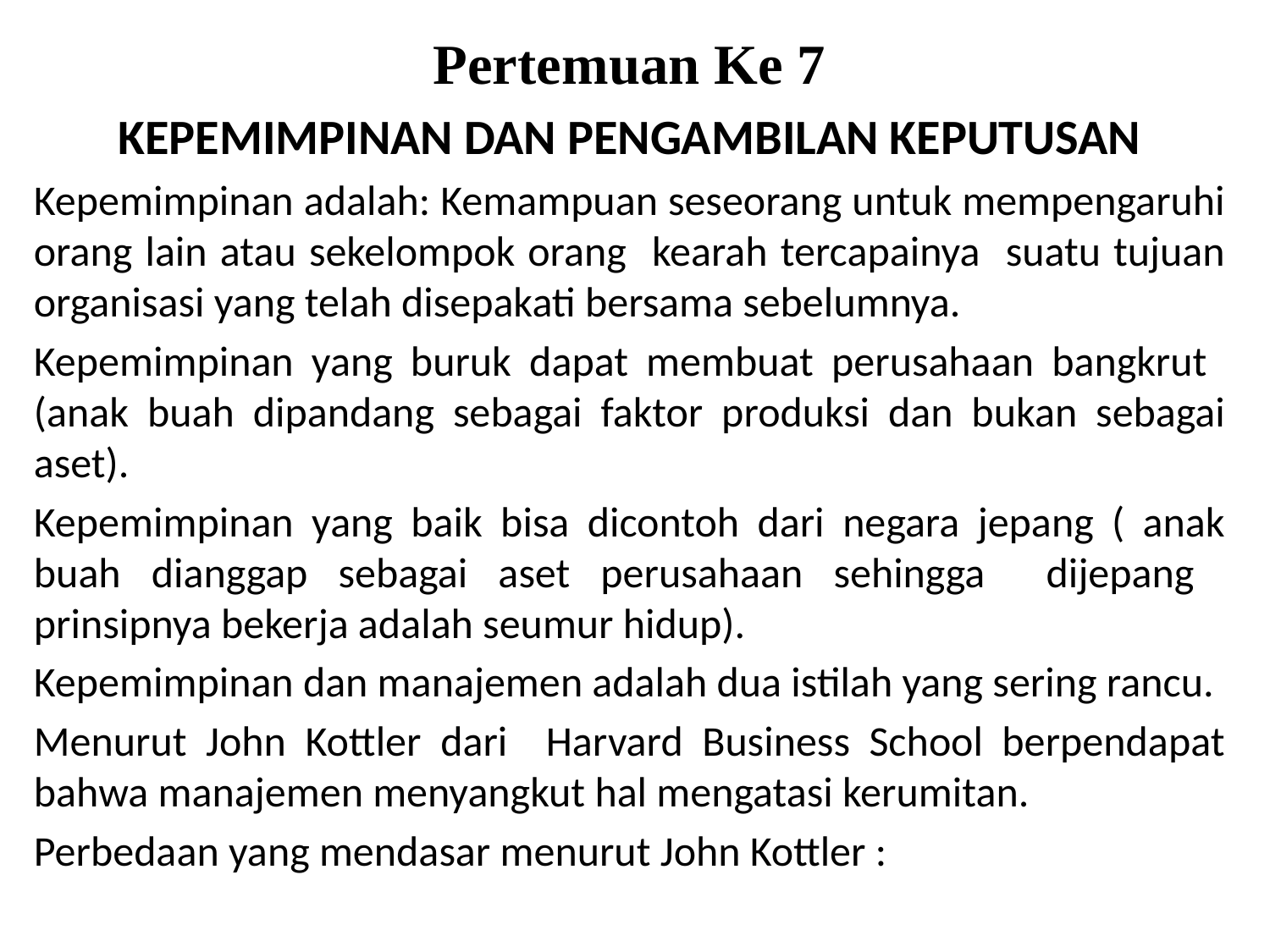

Pertemuan Ke 7
KEPEMIMPINAN DAN PENGAMBILAN KEPUTUSAN
Kepemimpinan adalah: Kemampuan seseorang untuk mempengaruhi orang lain atau sekelompok orang  kearah tercapainya  suatu tujuan organisasi yang telah disepakati bersama sebelumnya.
Kepemimpinan yang buruk dapat membuat perusahaan bangkrut  (anak buah dipandang sebagai faktor produksi dan bukan sebagai aset).
Kepemimpinan yang baik bisa dicontoh dari negara jepang ( anak buah dianggap sebagai aset perusahaan sehingga  dijepang  prinsipnya bekerja adalah seumur hidup).
Kepemimpinan dan manajemen adalah dua istilah yang sering rancu.
Menurut John Kottler dari  Harvard Business School berpendapat bahwa manajemen menyangkut hal mengatasi kerumitan.
Perbedaan yang mendasar menurut John Kottler :